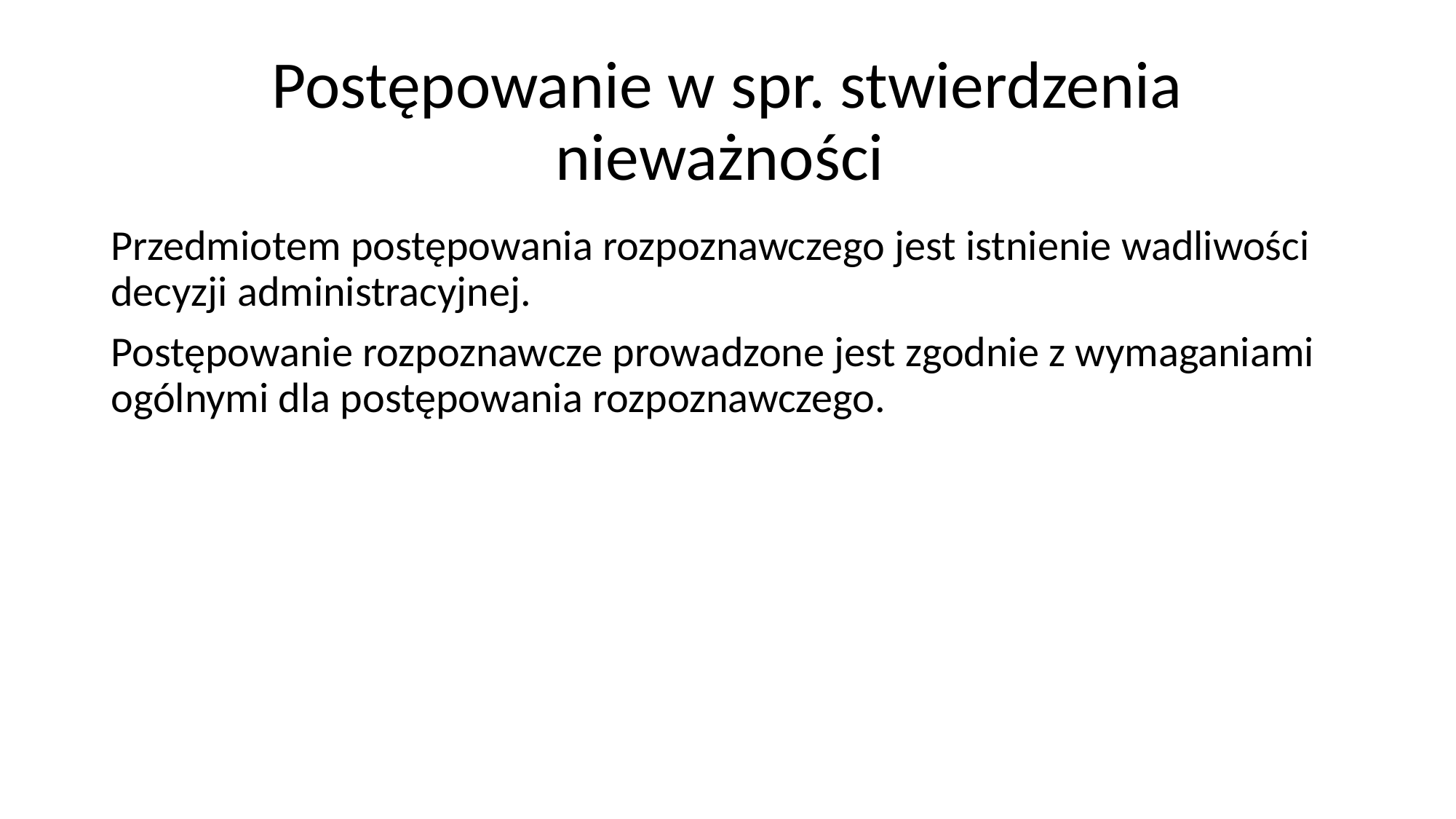

# Postępowanie w spr. stwierdzenia nieważności
Przedmiotem postępowania rozpoznawczego jest istnienie wadliwości decyzji administracyjnej.
Postępowanie rozpoznawcze prowadzone jest zgodnie z wymaganiami ogólnymi dla postępowania rozpoznawczego.